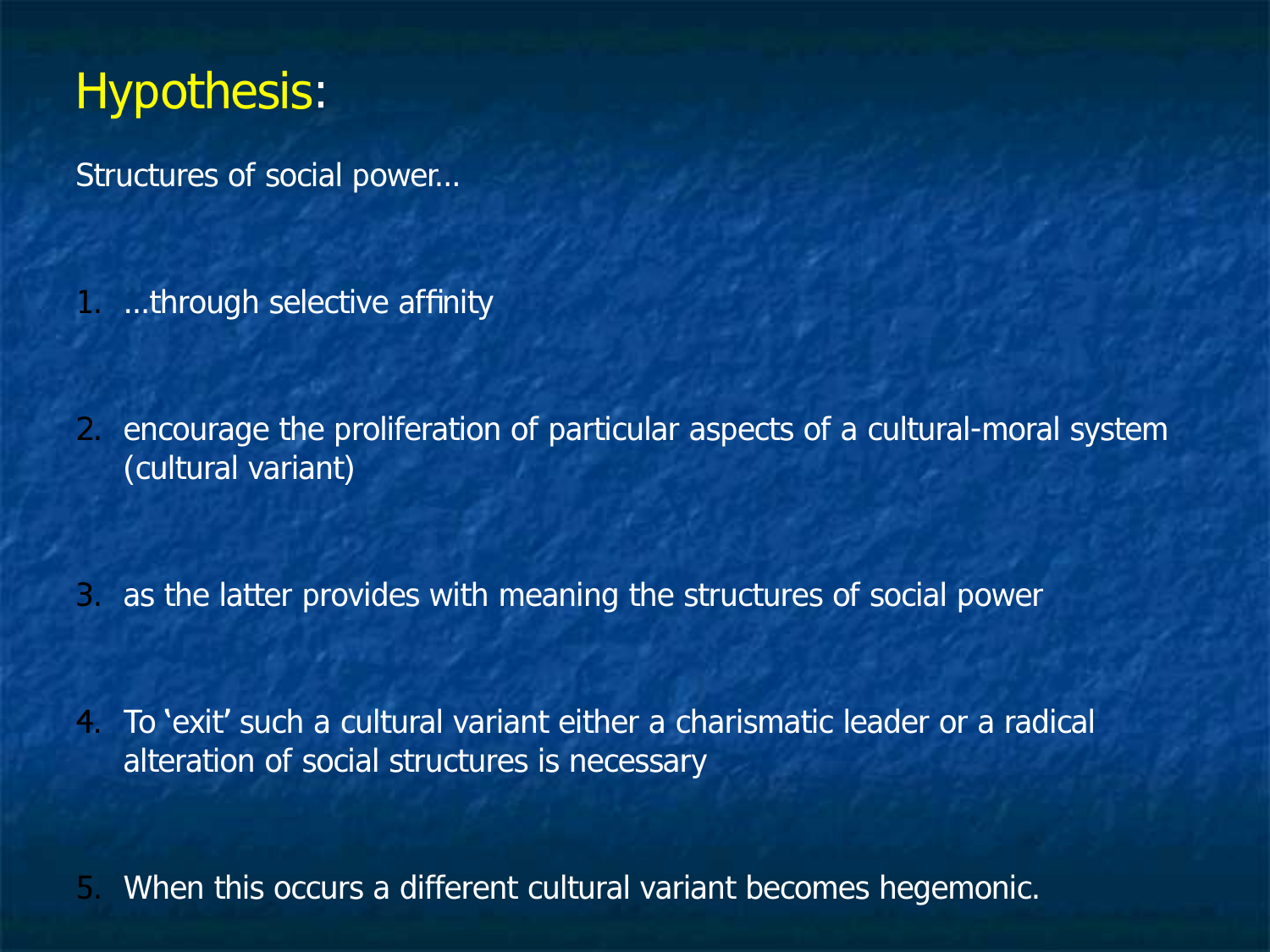

# Hypothesis:
Structures of social power…

…through selective affinity

encourage the proliferation of particular aspects of a cultural-moral system (cultural variant)

as the latter provides with meaning the structures of social power

To ‘exit’ such a cultural variant either a charismatic leader or a radical alteration of social structures is necessary

When this occurs a different cultural variant becomes hegemonic.